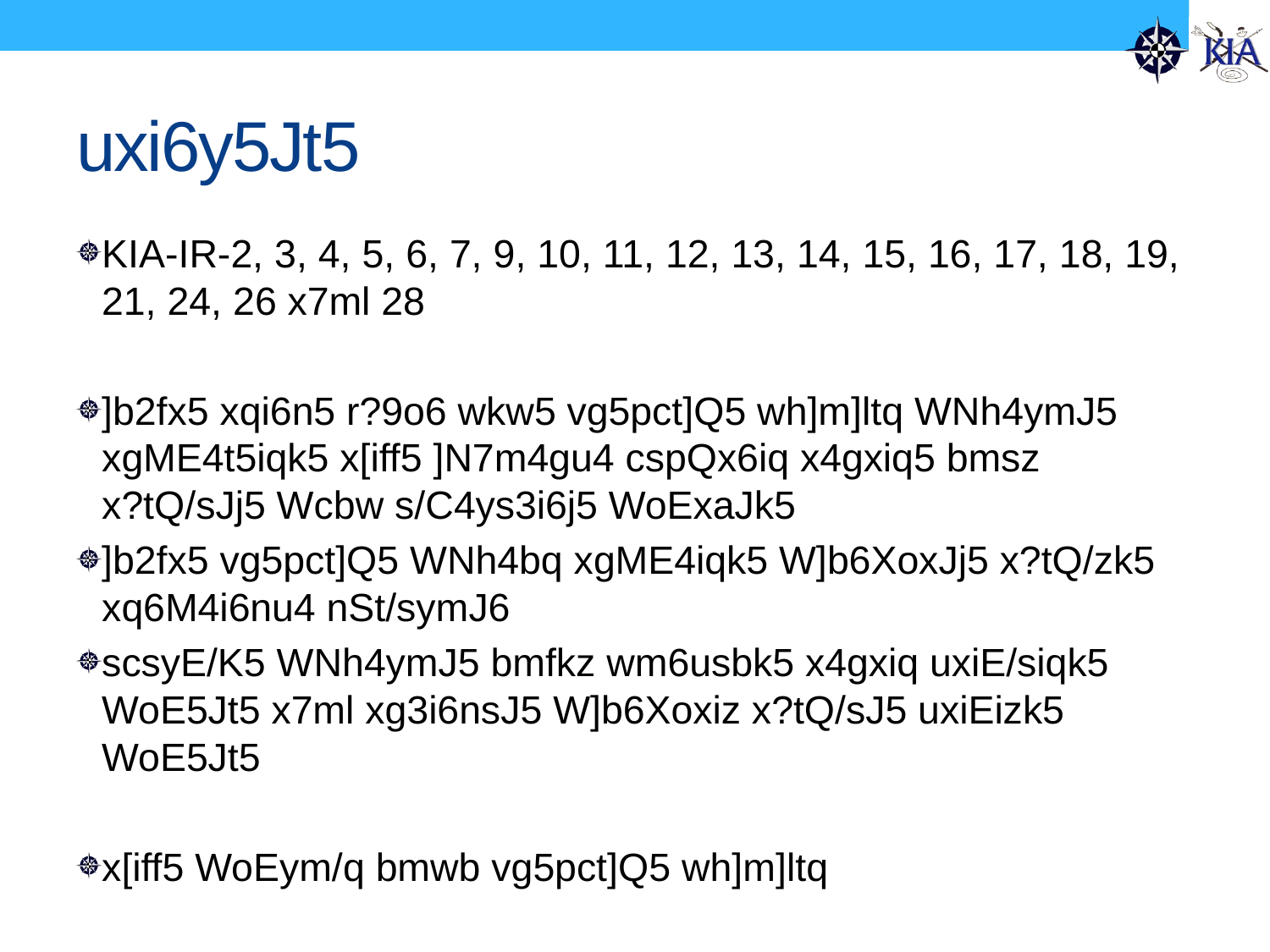

# uxi6y5Jt5
KIA-IR-2, 3, 4, 5, 6, 7, 9, 10, 11, 12, 13, 14, 15, 16, 17, 18, 19, 21, 24, 26 x7ml 28

]b2fx5 xqi6n5 r?9o6 wkw5 vg5pct]Q5 wh]m]ltq WNh4ymJ5 xgME4t5iqk5 x[iff5 ]N7m4gu4 cspQx6iq x4gxiq5 bmsz x?tQ/sJj5 Wcbw s/C4ys3i6j5 WoExaJk5
]b2fx5 vg5pct]Q5 WNh4bq xgME4iqk5 W]b6XoxJj5 x?tQ/zk5 xq6M4i6nu4 nSt/symJ6
scsyE/K5 WNh4ymJ5 bmfkz wm6usbk5 x4gxiq uxiE/siqk5 WoE5Jt5 x7ml xg3i6nsJ5 W]b6Xoxiz x?tQ/sJ5 uxiEizk5 WoE5Jt5

x[iff5 WoEym/q bmwb vg5pct]Q5 wh]m]ltq